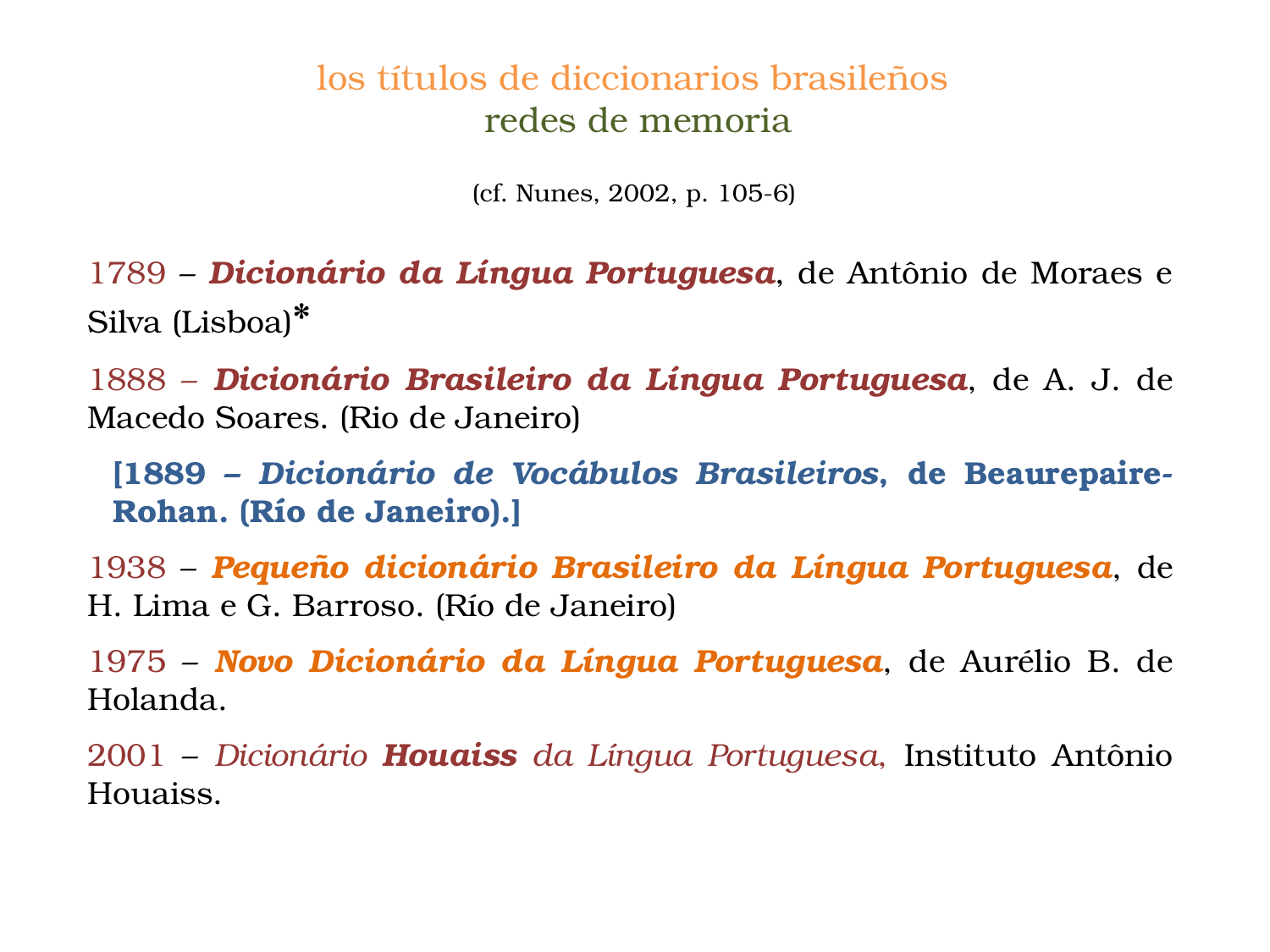

# los títulos de diccionarios brasileños redes de memoria (cf. Nunes, 2002, p. 105-6)
1789 – Dicionário da Língua Portuguesa, de Antônio de Moraes e Silva (Lisboa)*
1888 – Dicionário Brasileiro da Língua Portuguesa, de A. J. de Macedo Soares. (Rio de Janeiro)
[1889 – Dicionário de Vocábulos Brasileiros, de Beaurepaire-Rohan. (Río de Janeiro).]
1938 – Pequeño dicionário Brasileiro da Língua Portuguesa, de H. Lima e G. Barroso. (Río de Janeiro)
1975 – Novo Dicionário da Língua Portuguesa, de Aurélio B. de Holanda.
2001 – Dicionário Houaiss da Língua Portuguesa, Instituto Antônio Houaiss.